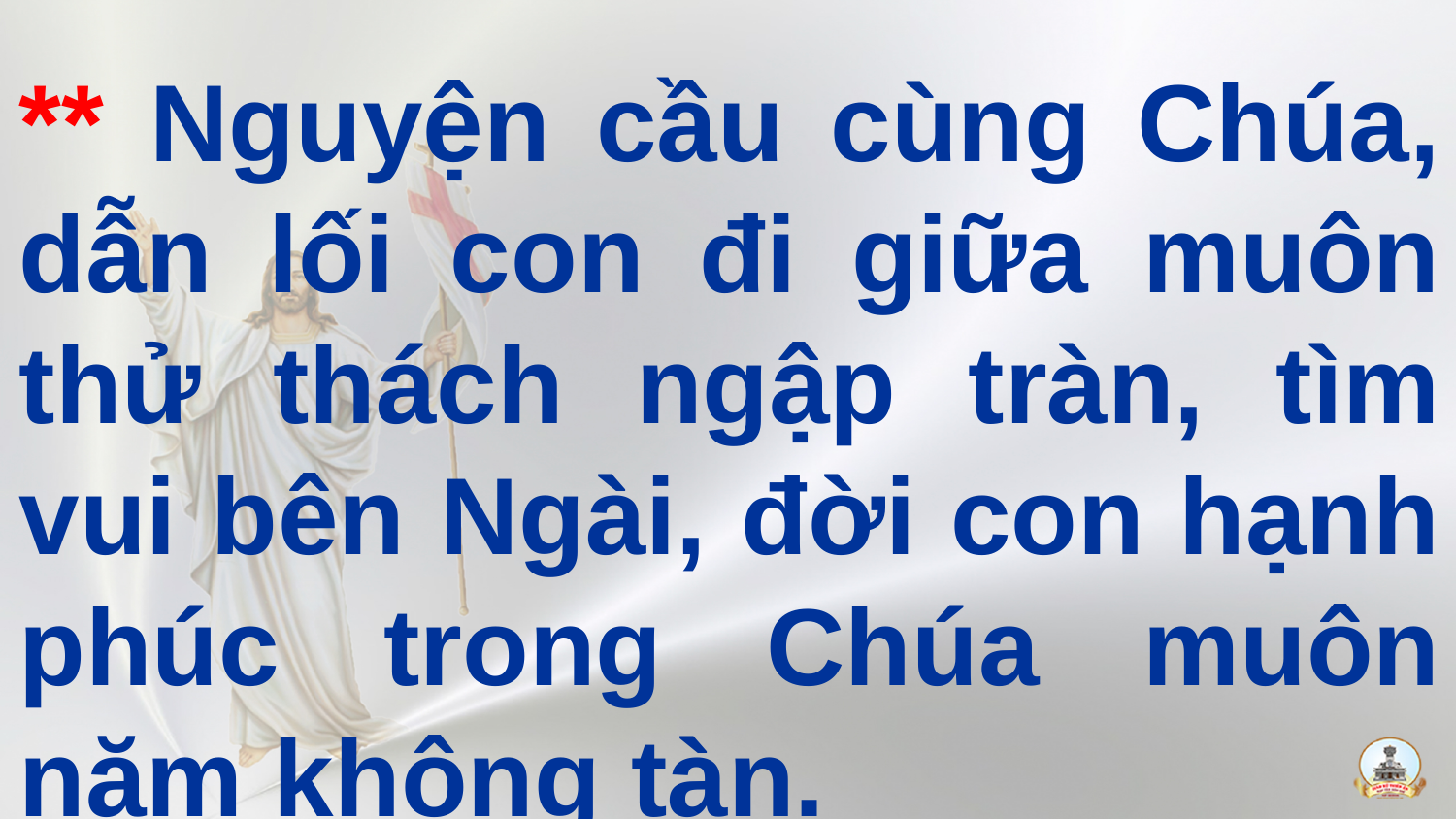

** Nguyện cầu cùng Chúa, dẫn lối con đi giữa muôn thử thách ngập tràn, tìm vui bên Ngài, đời con hạnh phúc trong Chúa muôn năm không tàn.